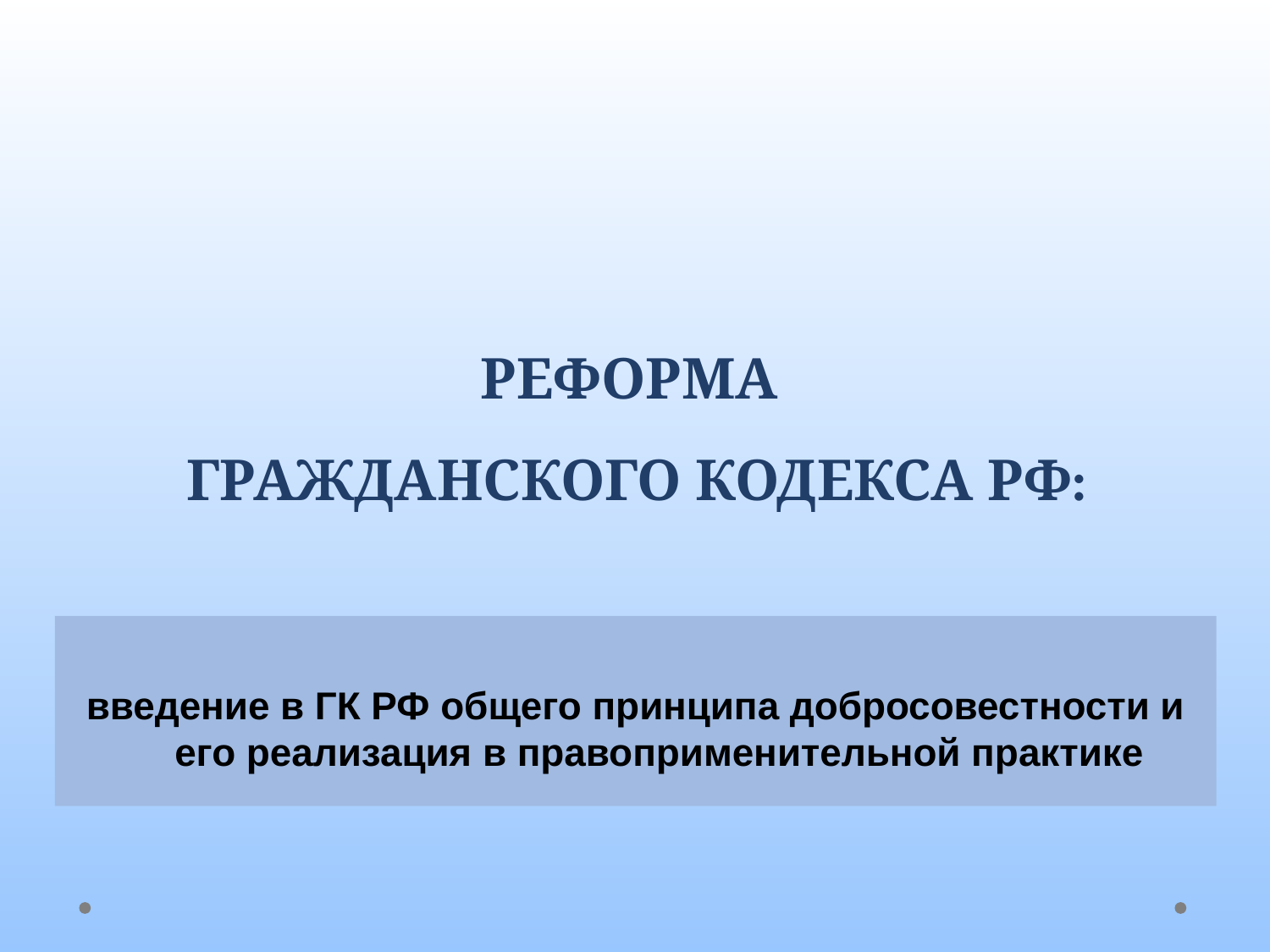

РЕФОРМА
ГРАЖДАНСКОГО КОДЕКСА РФ:

введение в ГК РФ общего принципа добросовестности и его реализация в правоприменительной практике